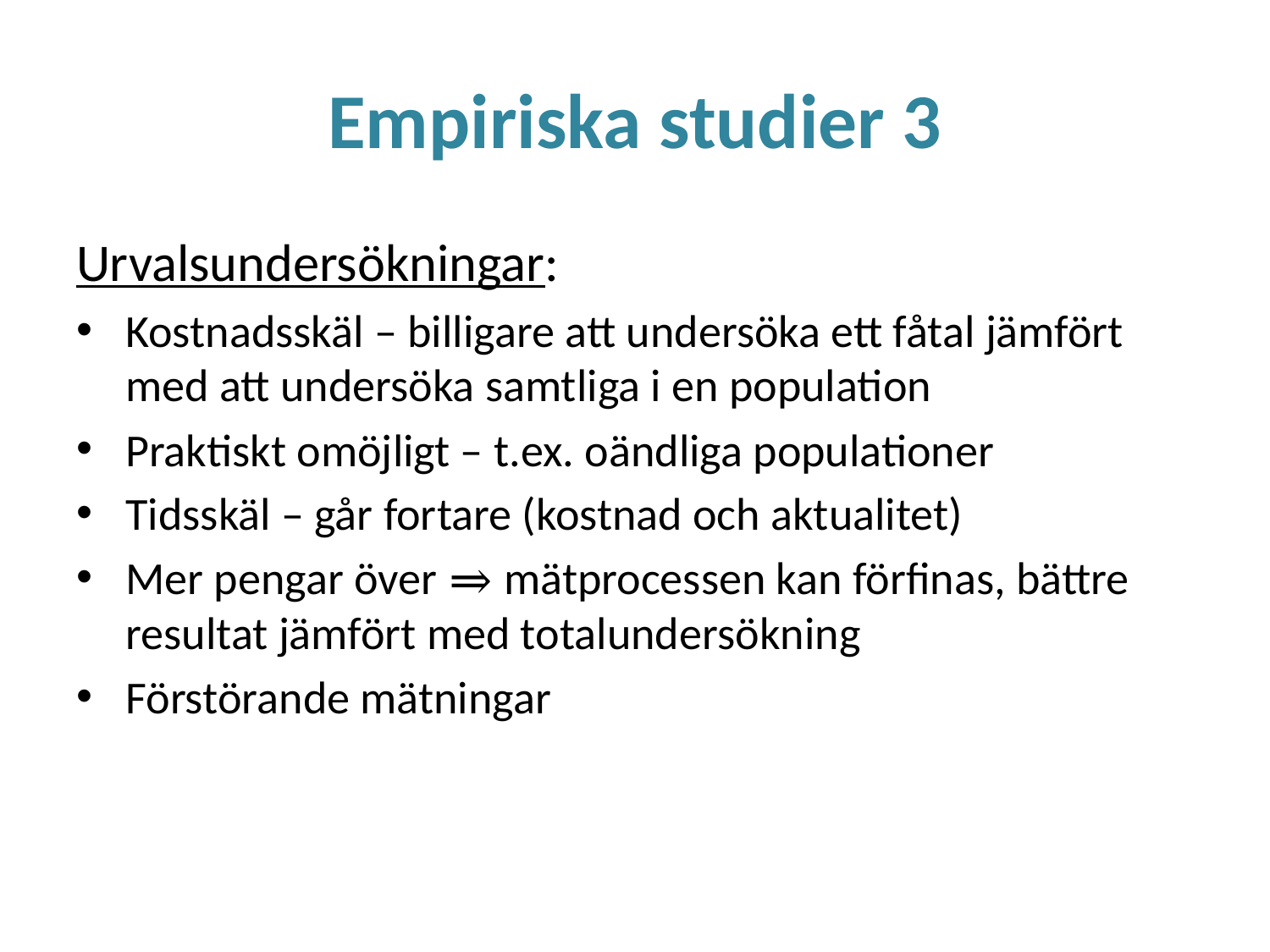

# Empiriska studier 3
Urvalsundersökningar:
Kostnadsskäl – billigare att undersöka ett fåtal jämfört med att undersöka samtliga i en population
Praktiskt omöjligt – t.ex. oändliga populationer
Tidsskäl – går fortare (kostnad och aktualitet)
Mer pengar över ⇒ mätprocessen kan förfinas, bättre resultat jämfört med totalundersökning
Förstörande mätningar